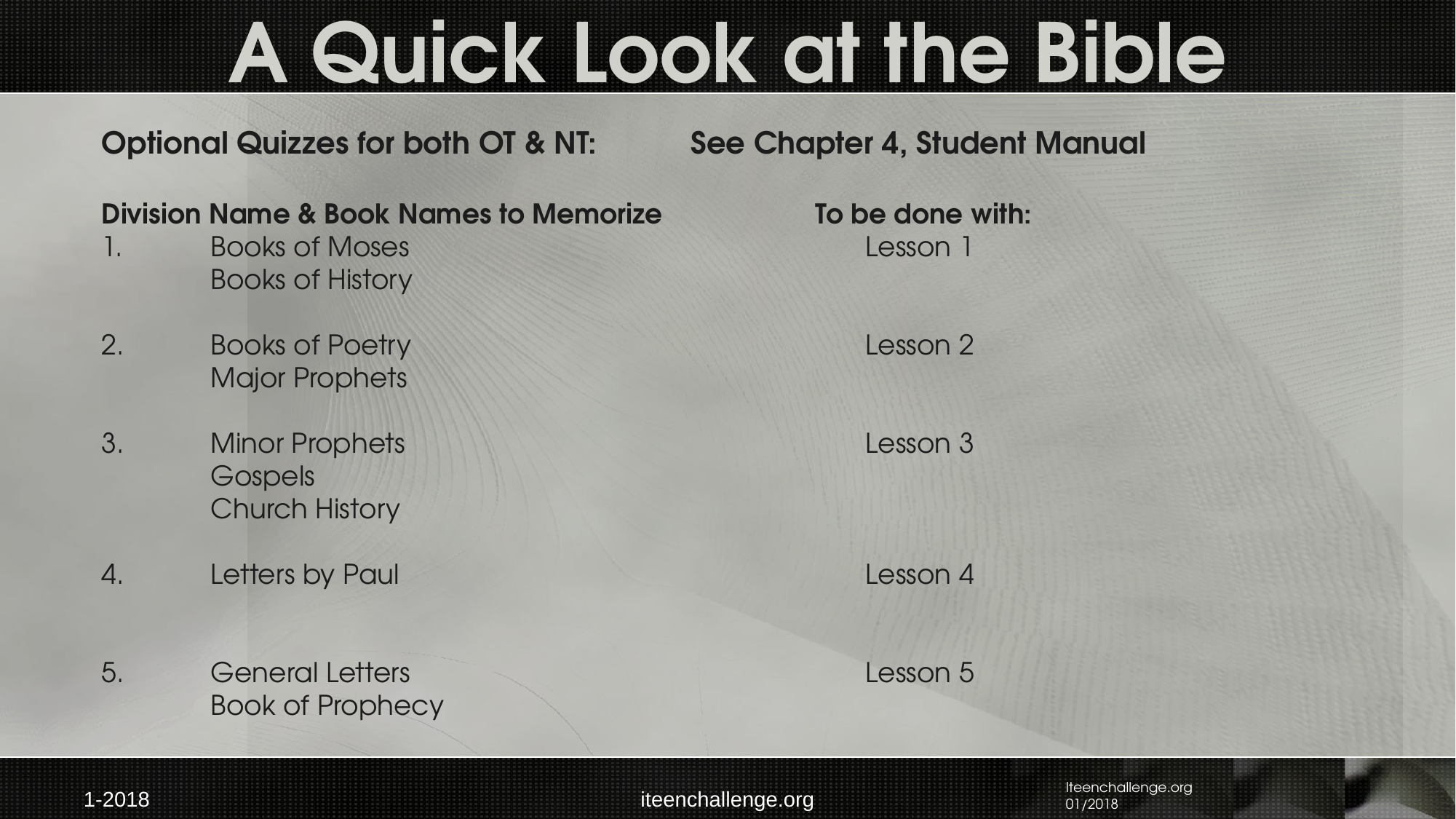

# A Quick Look at the Bible

Optional Quizzes for both OT & NT:           See Chapter 4, Student Manual

Division Name & Book Names to Memorize                    To be done with:
1.       	Books of Moses                                      	    	Lesson 1
	Books of History

2.	Books of Poetry				      	Lesson 2
	Major Prophets

3.	Minor Prophets				      	Lesson 3
	Gospels
	Church History

4.	Letters by Paul				     	Lesson 4

5.	General Letters					Lesson 5
	Book of Prophecy
Iteenchallenge.org 01/2018
1-2018
iteenchallenge.org